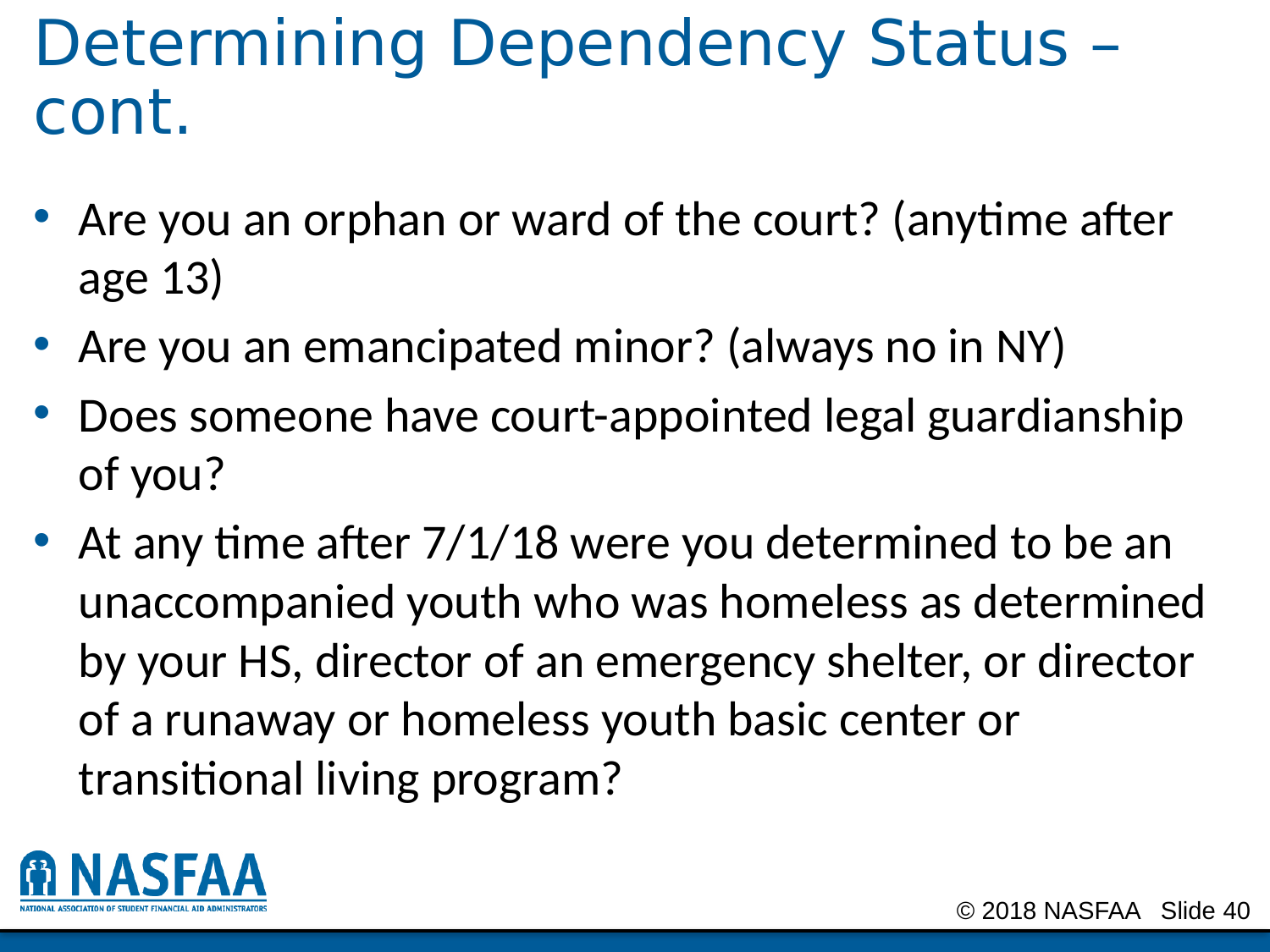

# Determining Dependency Status – cont.
Are you an orphan or ward of the court? (anytime after age 13)
Are you an emancipated minor? (always no in NY)
Does someone have court-appointed legal guardianship of you?
At any time after 7/1/18 were you determined to be an unaccompanied youth who was homeless as determined by your HS, director of an emergency shelter, or director of a runaway or homeless youth basic center or transitional living program?